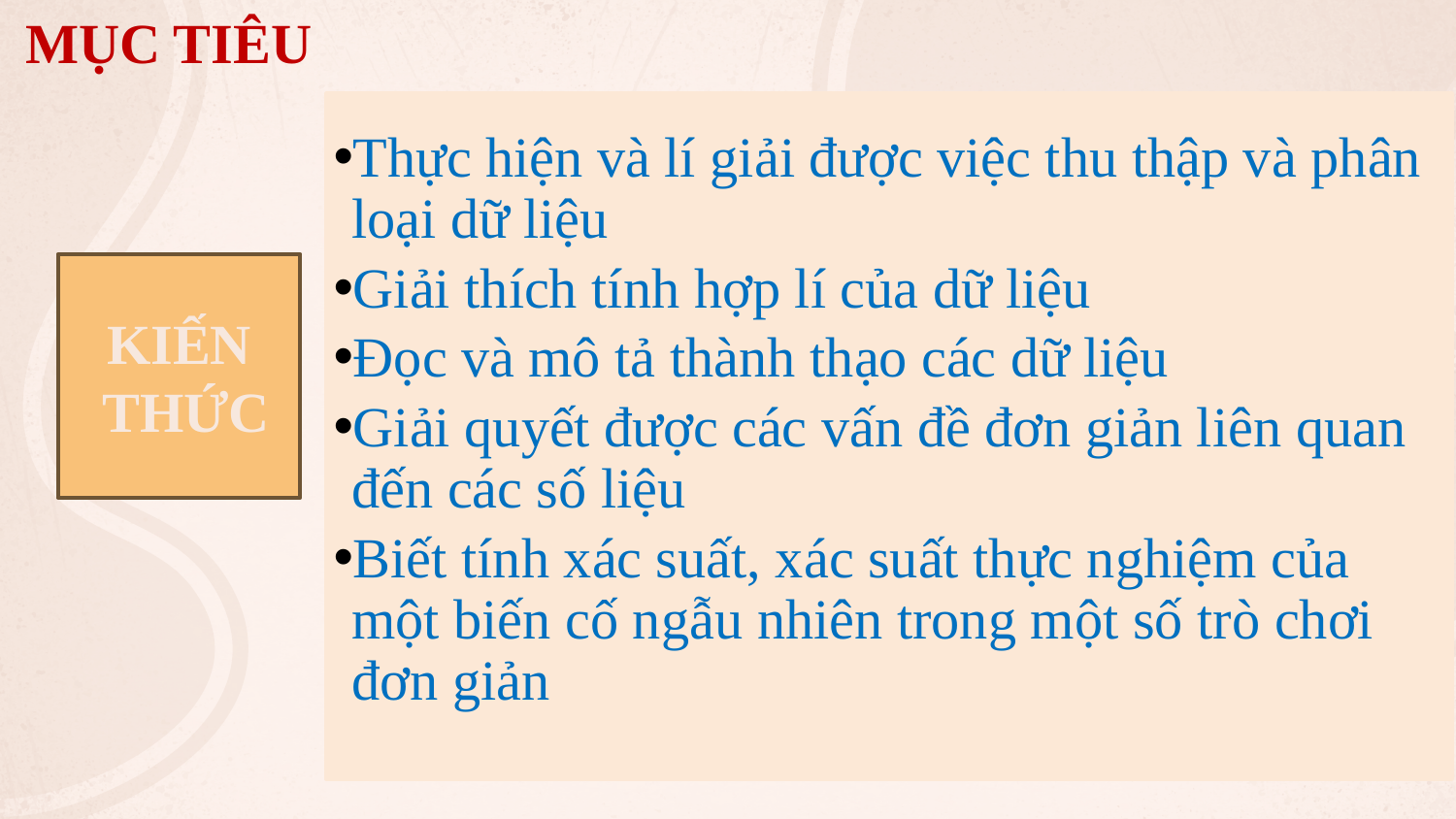

MỤC TIÊU

Thực hiện và lí giải được việc thu thập và phân loại dữ liệu
Giải thích tính hợp lí của dữ liệu
Đọc và mô tả thành thạo các dữ liệu
Giải quyết được các vấn đề đơn giản liên quan đến các số liệu
Biết tính xác suất, xác suất thực nghiệm của một biến cố ngẫu nhiên trong một số trò chơi đơn giản

KIẾN
 THỨC